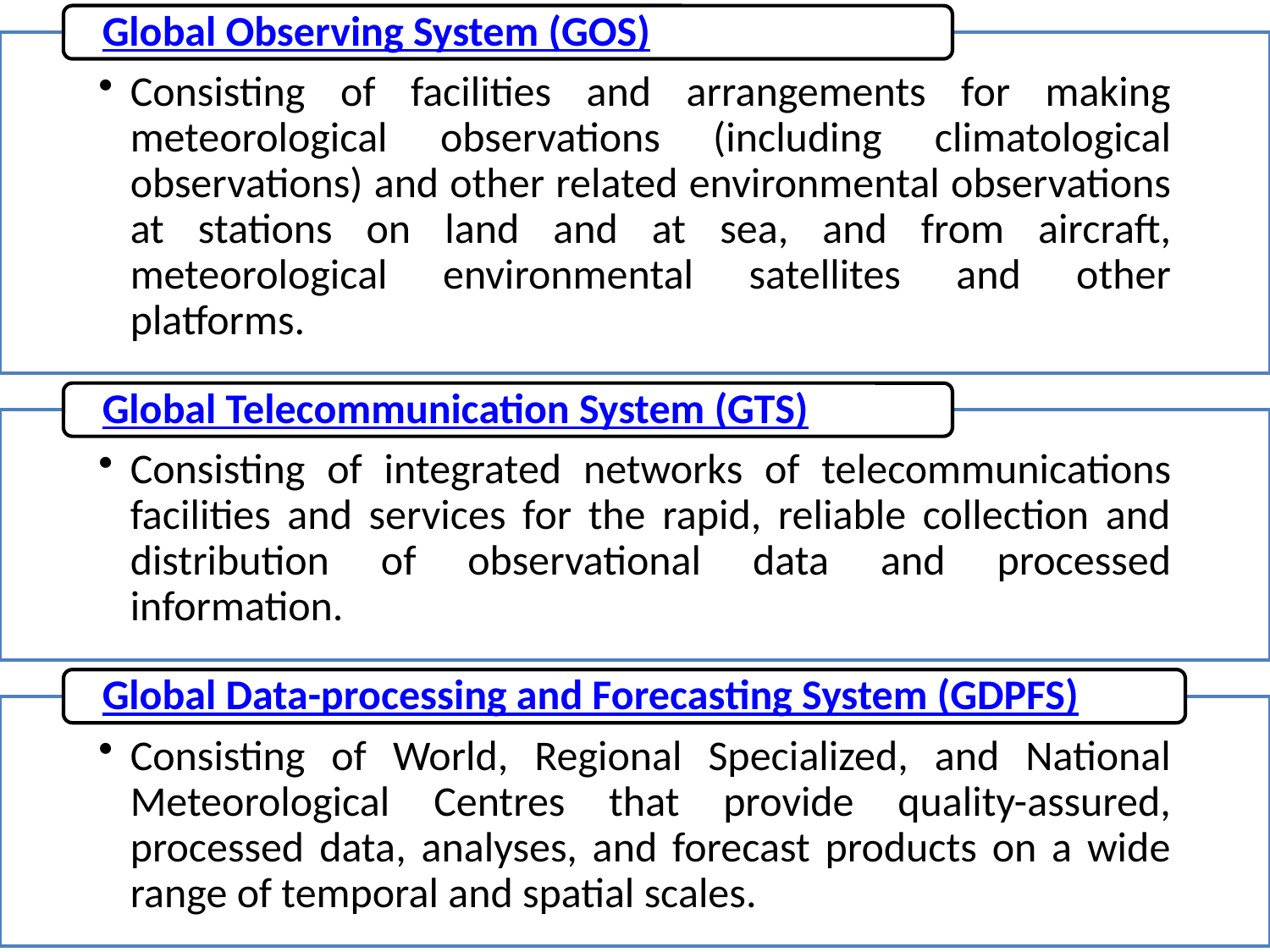

Consisting of facilities and arrangements for making meteorological observations (including climatological observations) and other related environmental observations at stations on land and at sea, and from aircraft, meteorological environmental satellites and other platforms.
Global Observing System (GOS)
Consisting of integrated networks of telecommunications facilities and services for the rapid, reliable collection and distribution of observational data and processed information.
Global Telecommunication System (GTS)
Consisting of World, Regional Specialized, and National Meteorological Centres that provide quality-assured, processed data, analyses, and forecast products on a wide range of temporal and spatial scales.
Global Data-processing and Forecasting System (GDPFS)